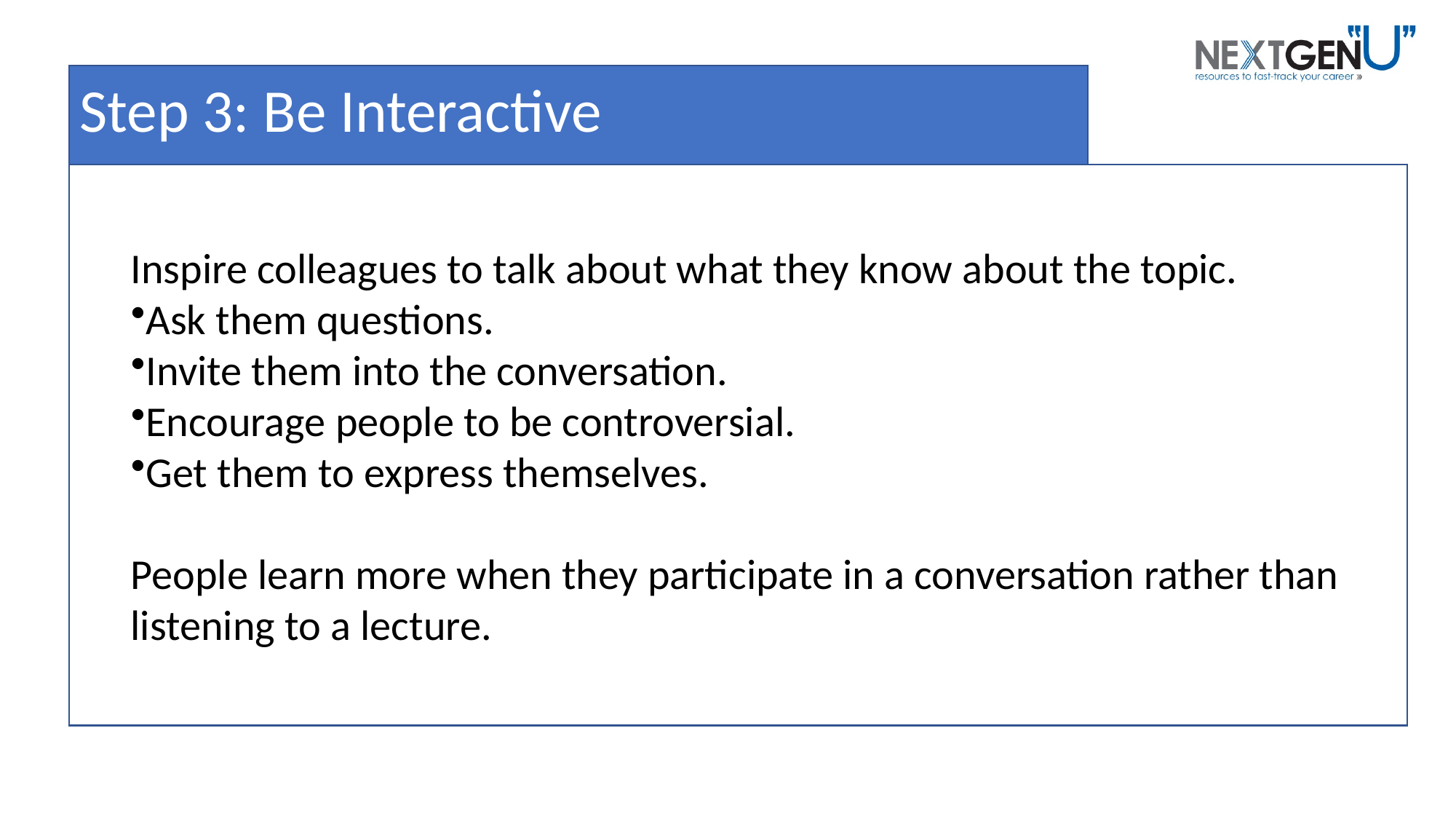

# Step 3: Be Interactive

Inspire colleagues to talk about what they know about the topic.
Ask them questions.
Invite them into the conversation.
Encourage people to be controversial.
Get them to express themselves.

People learn more when they participate in a conversation rather than listening to a lecture.